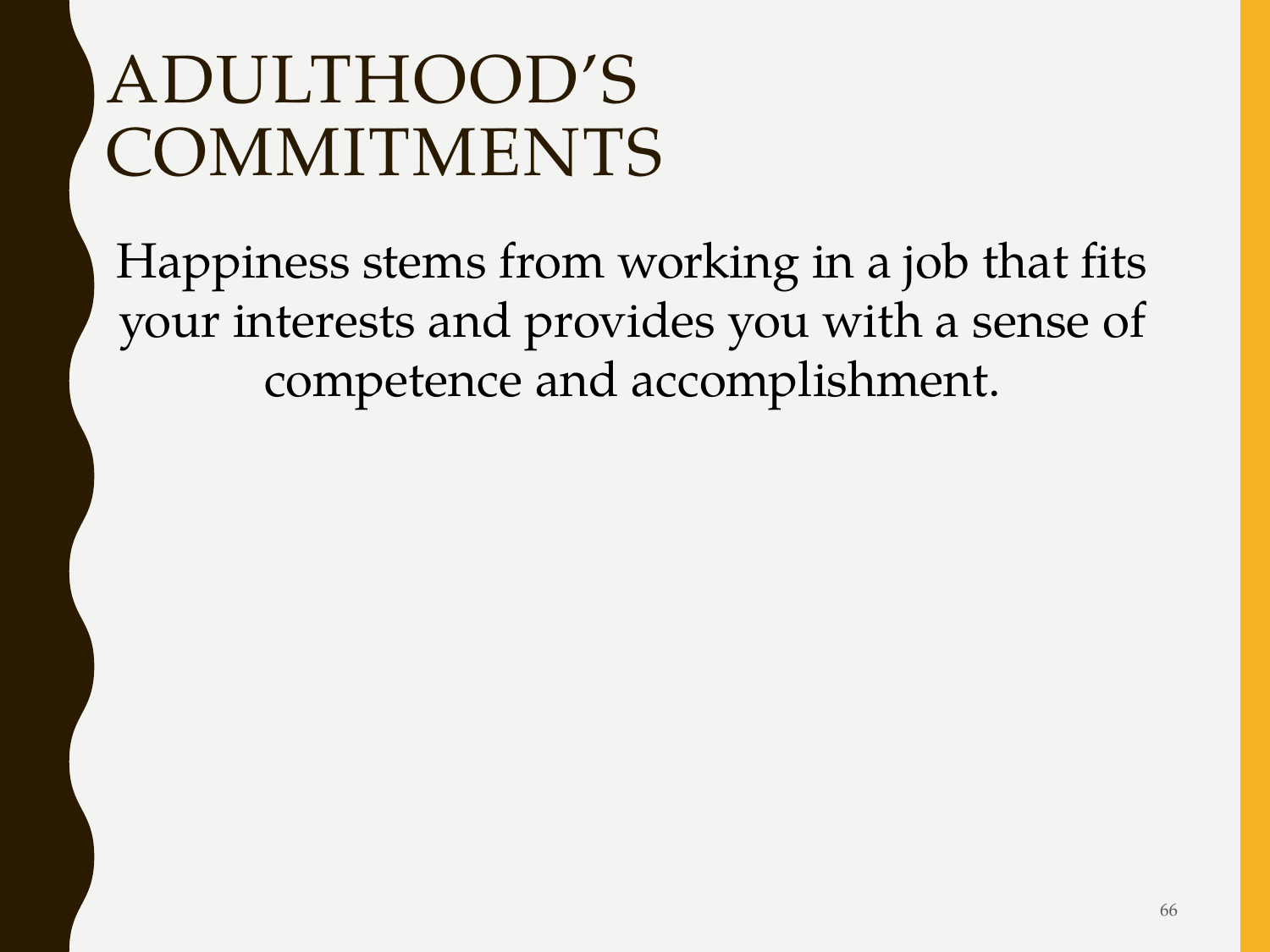

# Adulthood’s Commitments
Happiness stems from working in a job that fits your interests and provides you with a sense of competence and accomplishment.

66